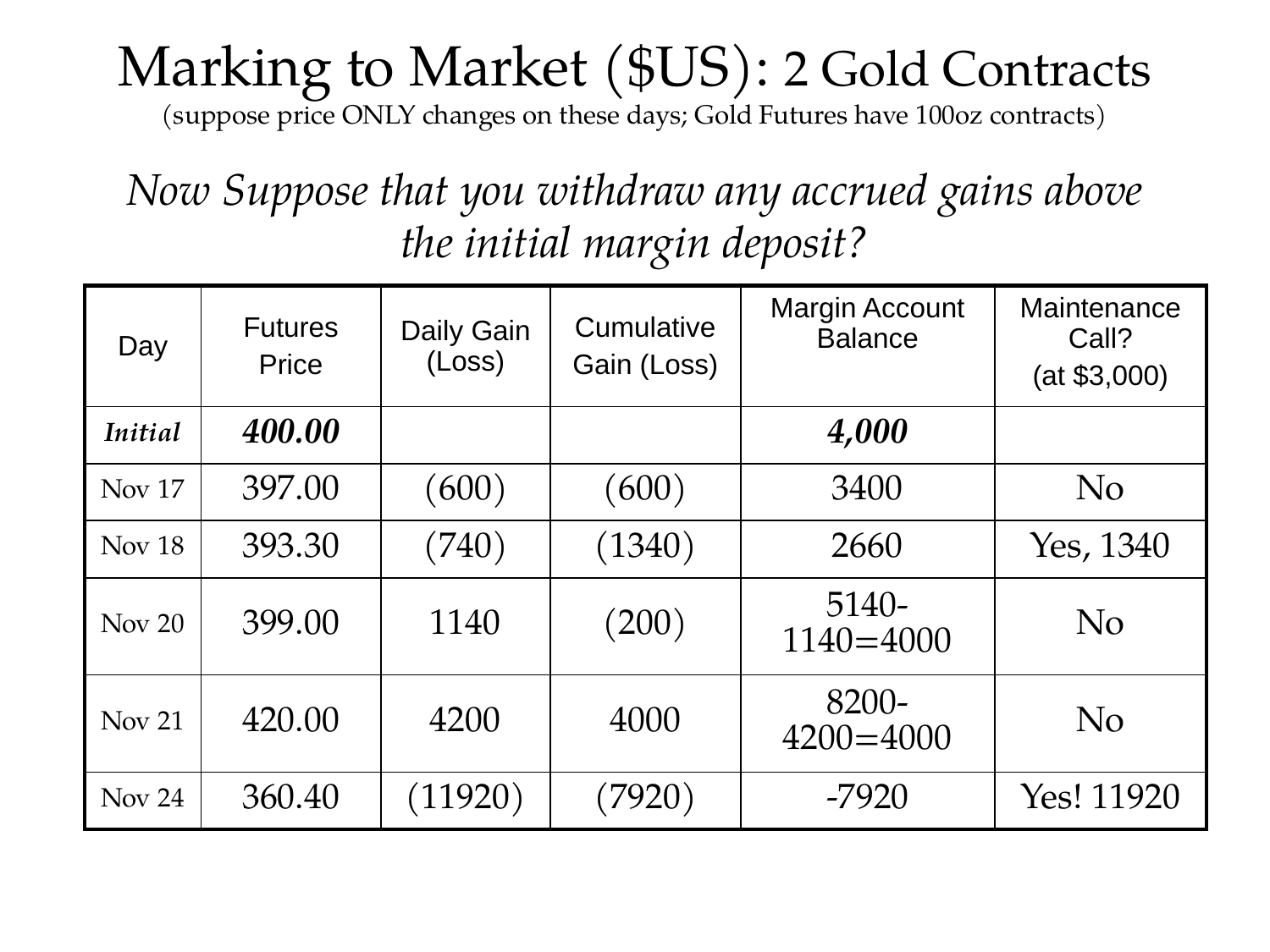

# Marking to Market ($US): 2 Gold Contracts (suppose price ONLY changes on these days; Gold Futures have 100oz contracts) Now Suppose that you withdraw any accrued gains above the initial margin deposit?
| Day | Futures Price | Daily Gain (Loss) | Cumulative Gain (Loss) | Margin Account Balance | Maintenance Call? (at $3,000) |
| --- | --- | --- | --- | --- | --- |
| Initial | 400.00 |  |  | 4,000 |  |
| Nov 17 | 397.00 | (600) | (600) | 3400 | No |
| Nov 18 | 393.30 | (740) | (1340) | 2660 | Yes, 1340 |
| Nov 20 | 399.00 | 1140 | (200) | 5140-1140=4000 | No |
| Nov 21 | 420.00 | 4200 | 4000 | 8200-4200=4000 | No |
| Nov 24 | 360.40 | (11920) | (7920) | -7920 | Yes! 11920 |